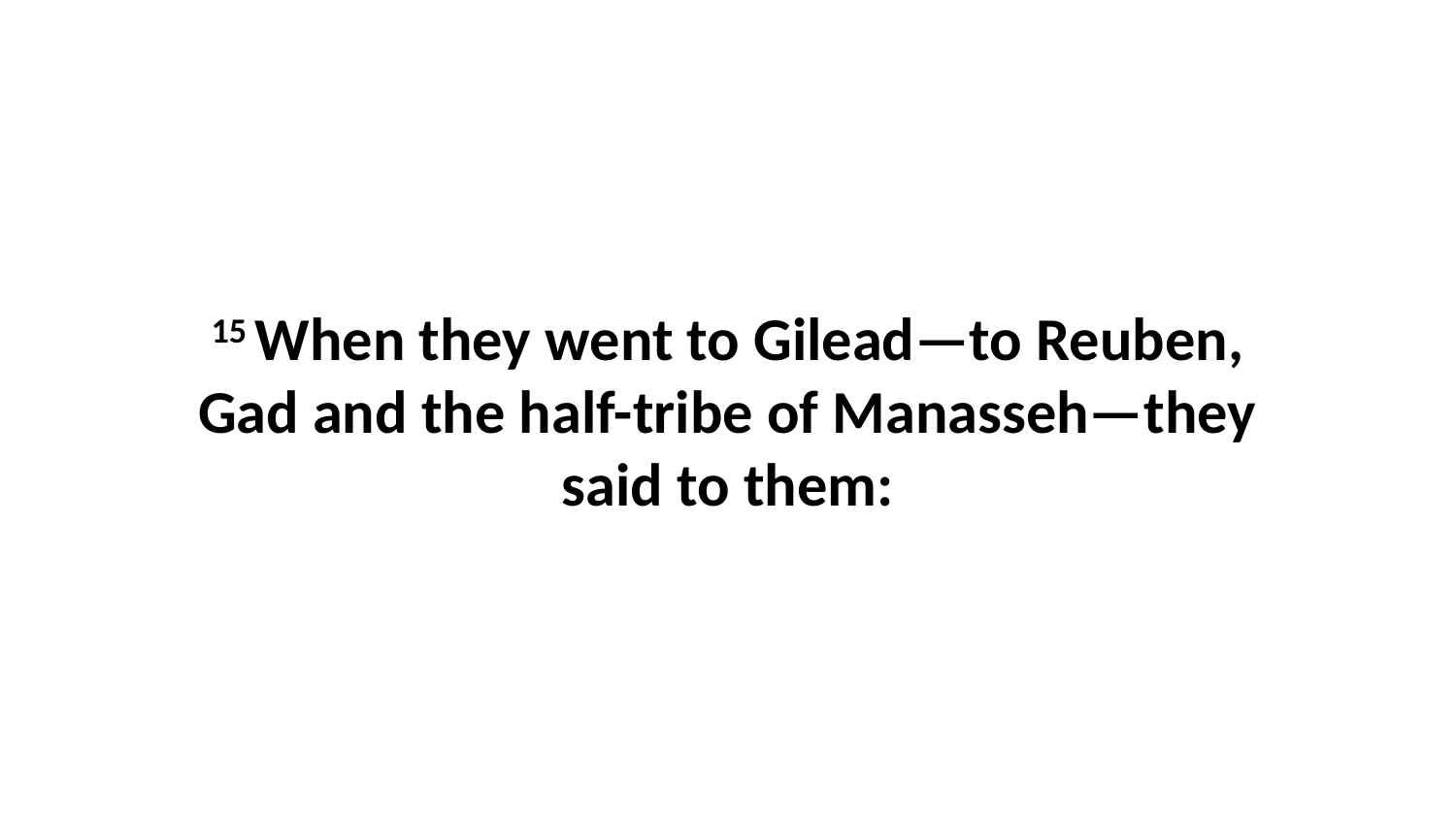

15 When they went to Gilead—to Reuben, Gad and the half-tribe of Manasseh—they said to them: